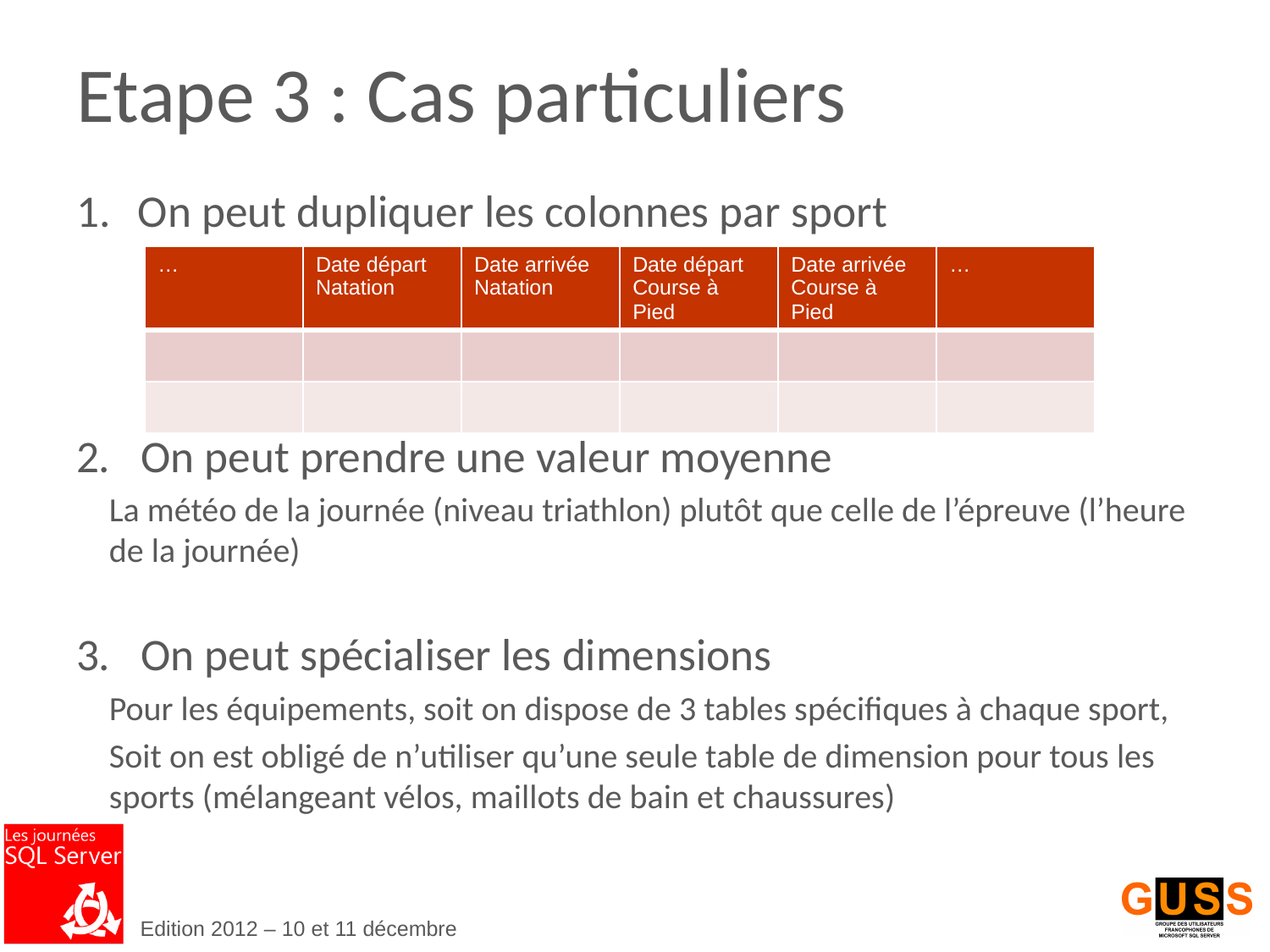

# Etape 3 : Cas particuliers
On peut dupliquer les colonnes par sport

2.   On peut prendre une valeur moyenne
La météo de la journée (niveau triathlon) plutôt que celle de l’épreuve (l’heure de la journée)

3.   On peut spécialiser les dimensions
Pour les équipements, soit on dispose de 3 tables spécifiques à chaque sport,
Soit on est obligé de n’utiliser qu’une seule table de dimension pour tous les sports (mélangeant vélos, maillots de bain et chaussures)

| … | Date départ Natation | Date arrivée Natation | Date départ Course à Pied | Date arrivée Course à Pied | … |
| --- | --- | --- | --- | --- | --- |
|  |  |  |  |  |  |
|  |  |  |  |  |  |